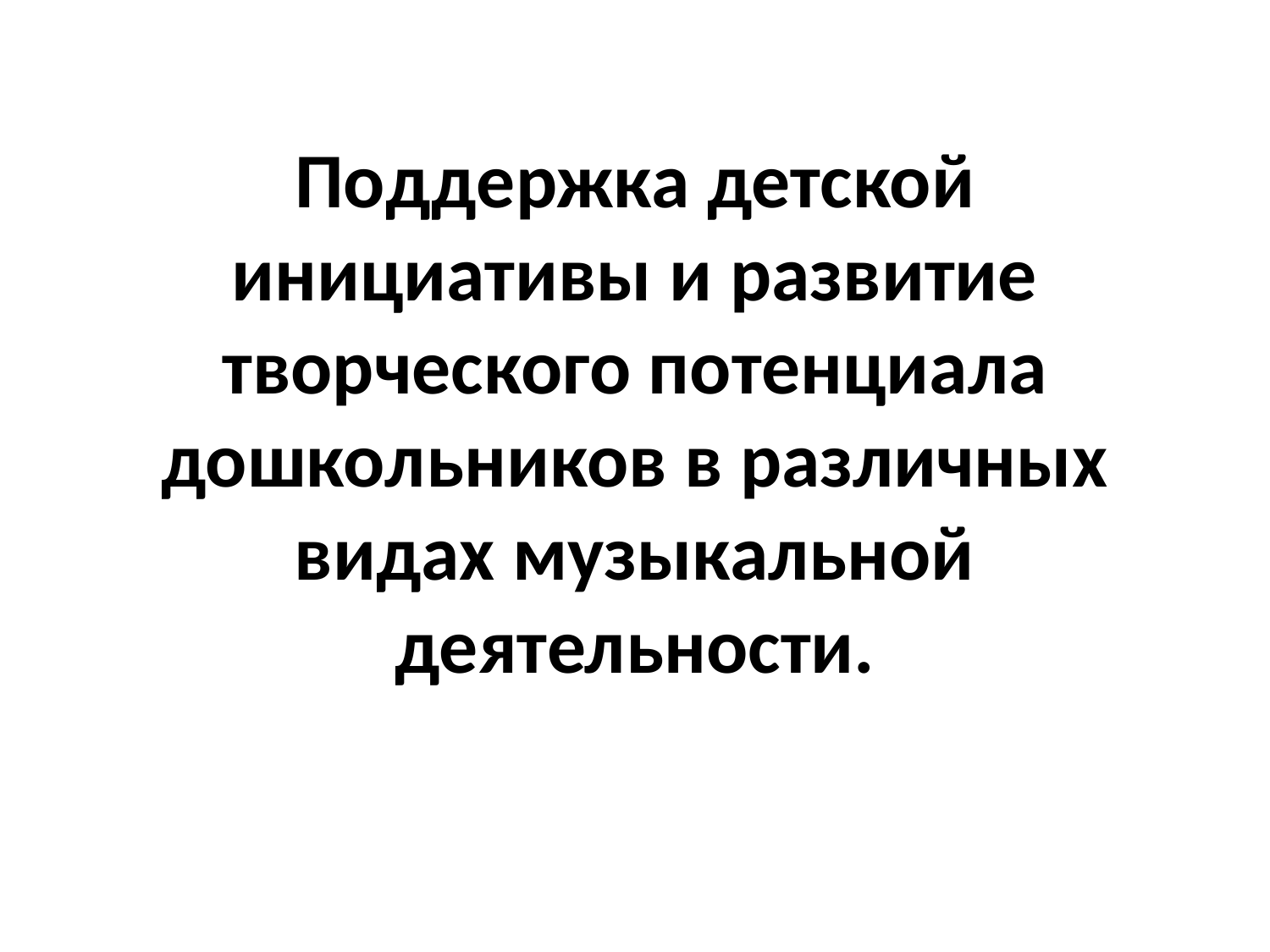

# Поддержка детской инициативы и развитие творческого потенциала дошкольников в различных видах музыкальной деятельности.